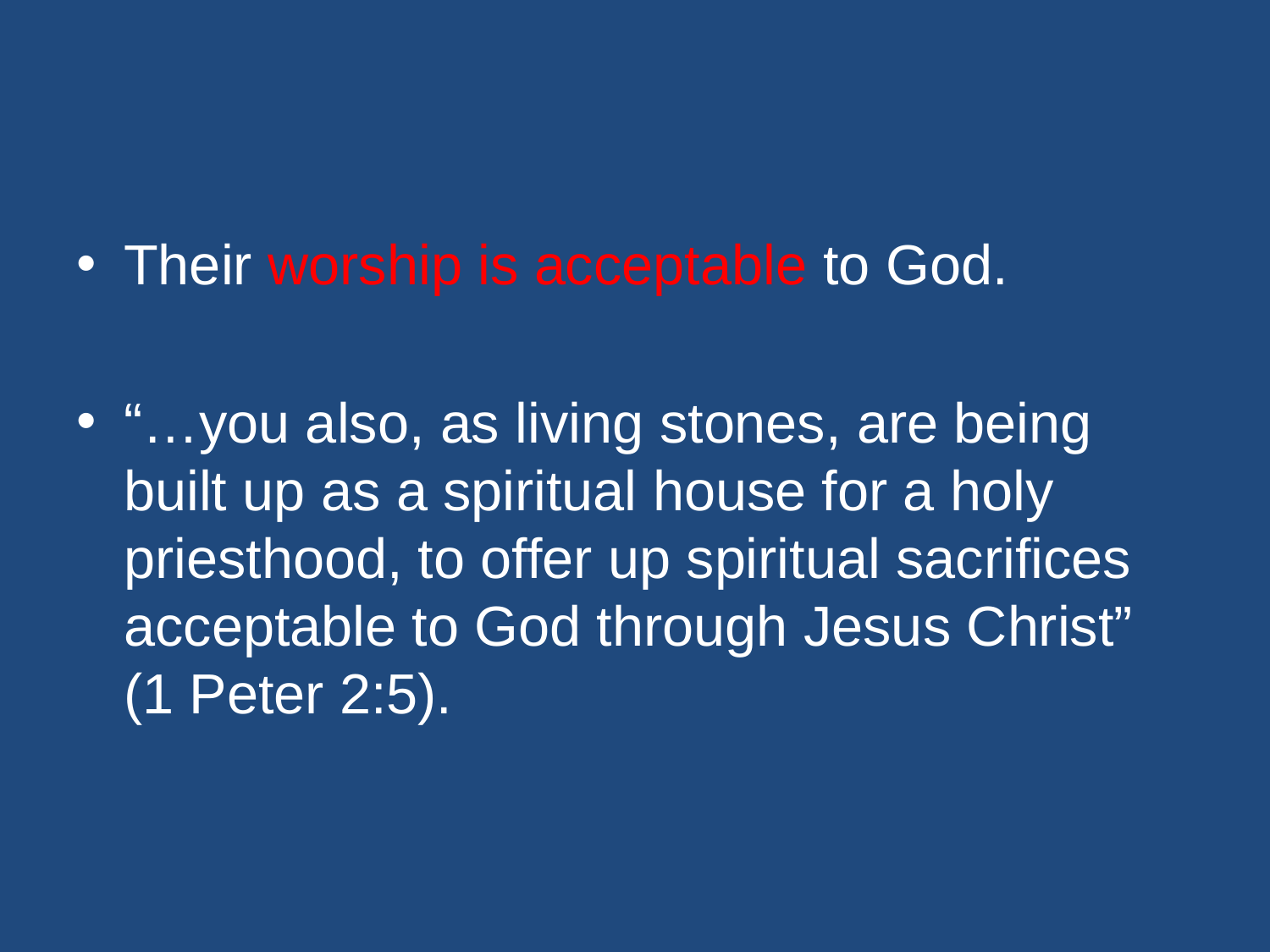

#
Their worship is acceptable to God.

“…you also, as living stones, are being built up as a spiritual house for a holy priesthood, to offer up spiritual sacrifices acceptable to God through Jesus Christ” (1 Peter 2:5).